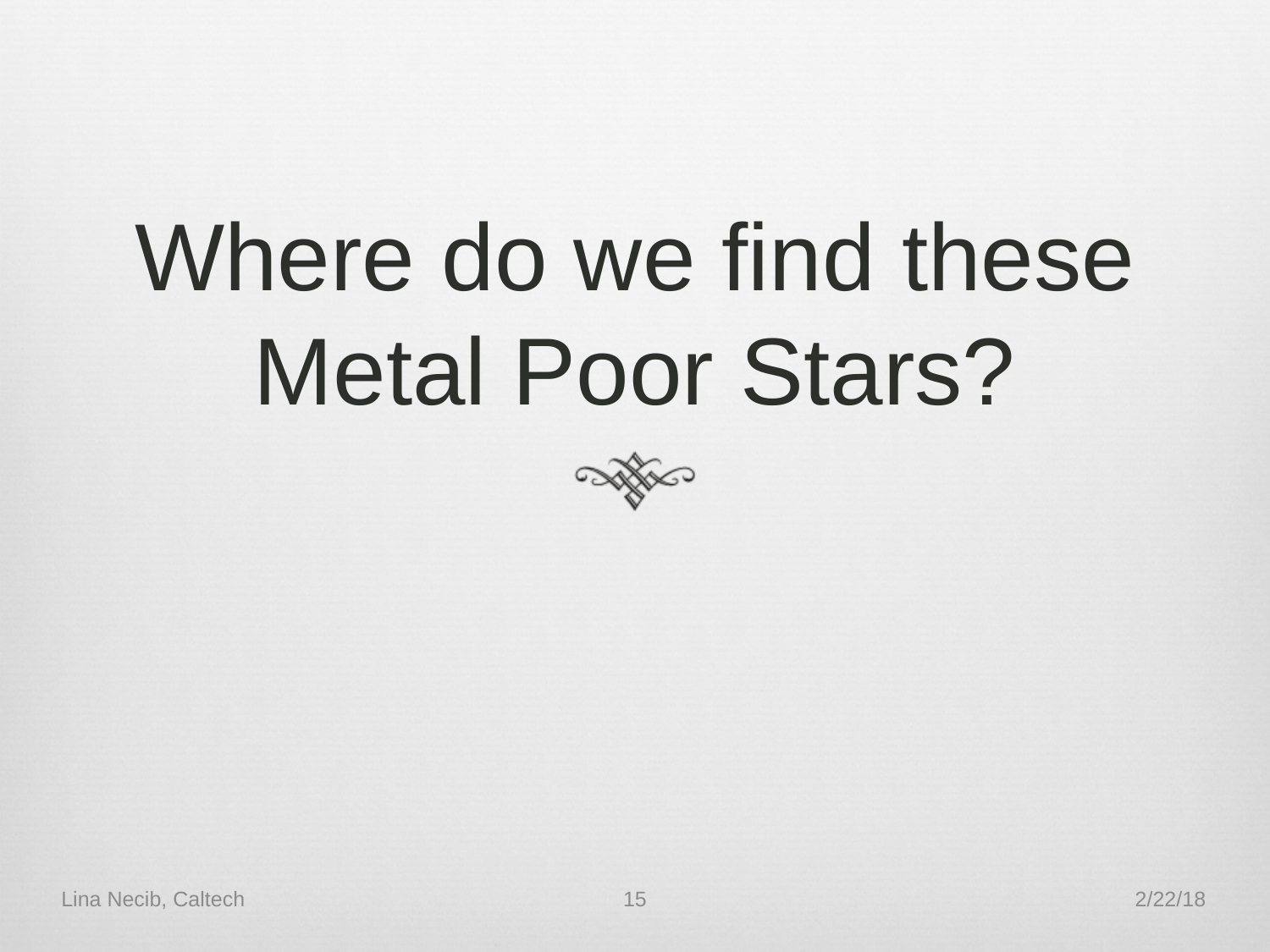

# Where do we find these Metal Poor Stars?

Lina Necib, Caltech
15
2/22/18